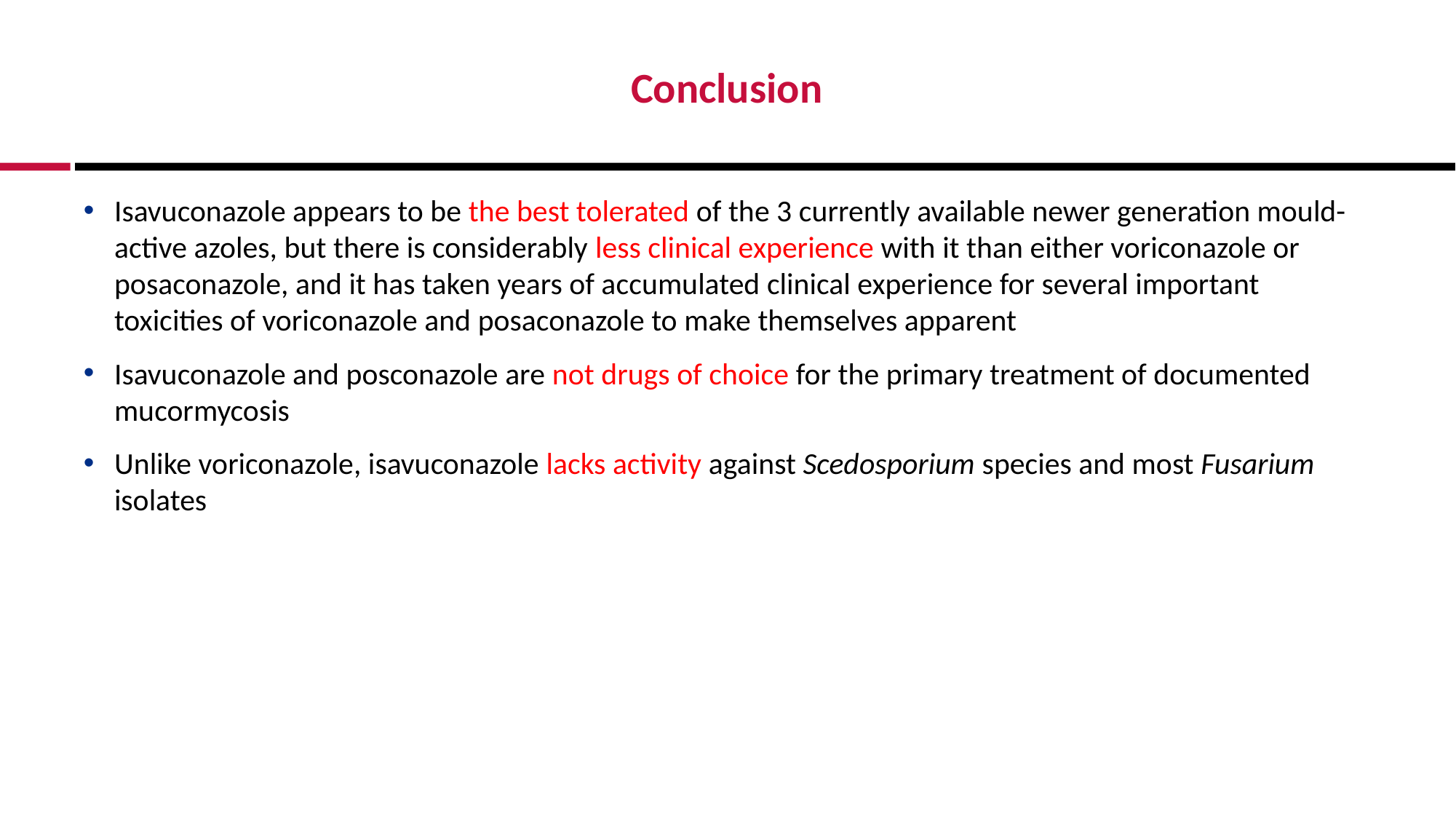

# Conclusion
Isavuconazole appears to be the best tolerated of the 3 currently available newer generation mould-active azoles, but there is considerably less clinical experience with it than either voriconazole or posaconazole, and it has taken years of accumulated clinical experience for several important toxicities of voriconazole and posaconazole to make themselves apparent
Isavuconazole and posconazole are not drugs of choice for the primary treatment of documented mucormycosis
Unlike voriconazole, isavuconazole lacks activity against Scedosporium species and most Fusarium isolates